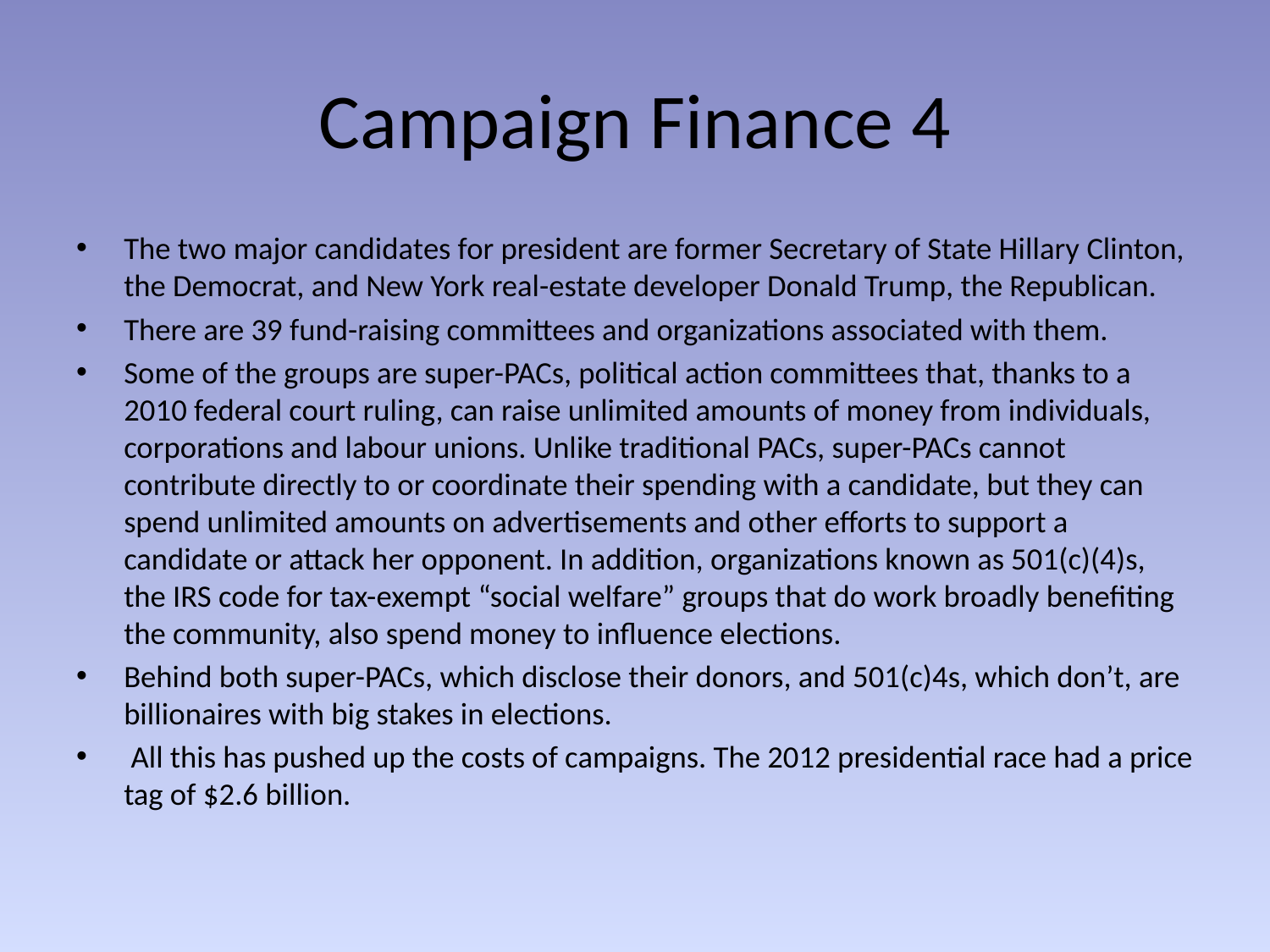

# Campaign Finance 4
The two major candidates for president are former Secretary of State Hillary Clinton, the Democrat, and New York real-estate developer Donald Trump, the Republican.
There are 39 fund-raising committees and organizations associated with them.
Some of the groups are super-PACs, political action committees that, thanks to a 2010 federal court ruling, can raise unlimited amounts of money from individuals, corporations and labour unions. Unlike traditional PACs, super-PACs cannot contribute directly to or coordinate their spending with a candidate, but they can spend unlimited amounts on advertisements and other efforts to support a candidate or attack her opponent. In addition, organizations known as 501(c)(4)s, the IRS code for tax-exempt “social welfare” groups that do work broadly benefiting the community, also spend money to influence elections.
Behind both super-PACs, which disclose their donors, and 501(c)4s, which don’t, are billionaires with big stakes in elections.
 All this has pushed up the costs of campaigns. The 2012 presidential race had a price tag of $2.6 billion.